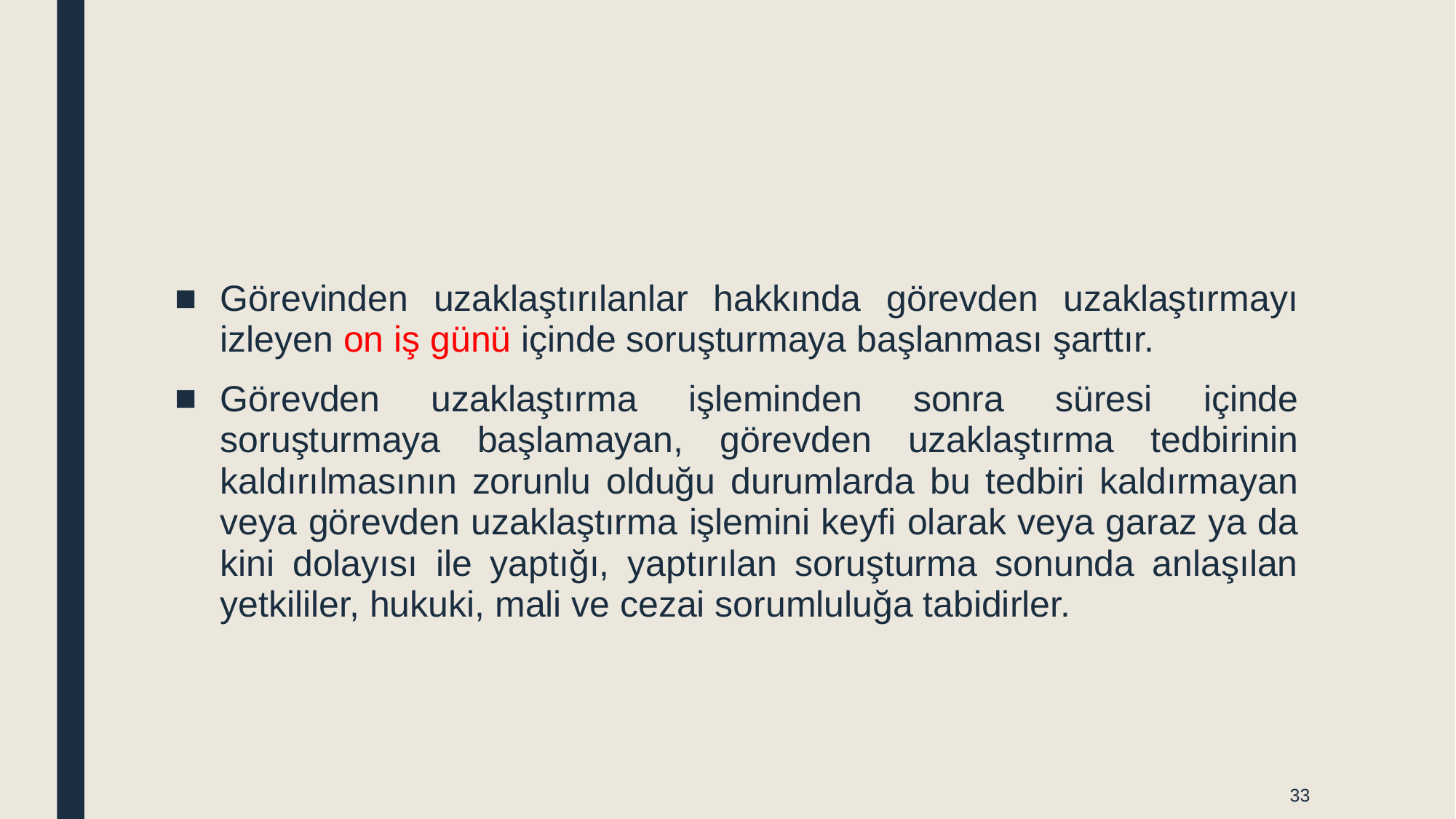

Görevinden uzaklaştırılanlar hakkında görevden uzaklaştırmayı izleyen on iş günü içinde soruşturmaya başlanması şarttır.
Görevden uzaklaştırma işleminden sonra süresi içinde soruşturmaya başlamayan, görevden uzaklaştırma tedbirinin kaldırılmasının zorunlu olduğu durumlarda bu tedbiri kaldırmayan veya görevden uzaklaştırma işlemini keyfi olarak veya garaz ya da kini dolayısı ile yaptığı, yaptırılan soruşturma sonunda anlaşılan yetkililer, hukuki, mali ve cezai sorumluluğa tabidirler.

33